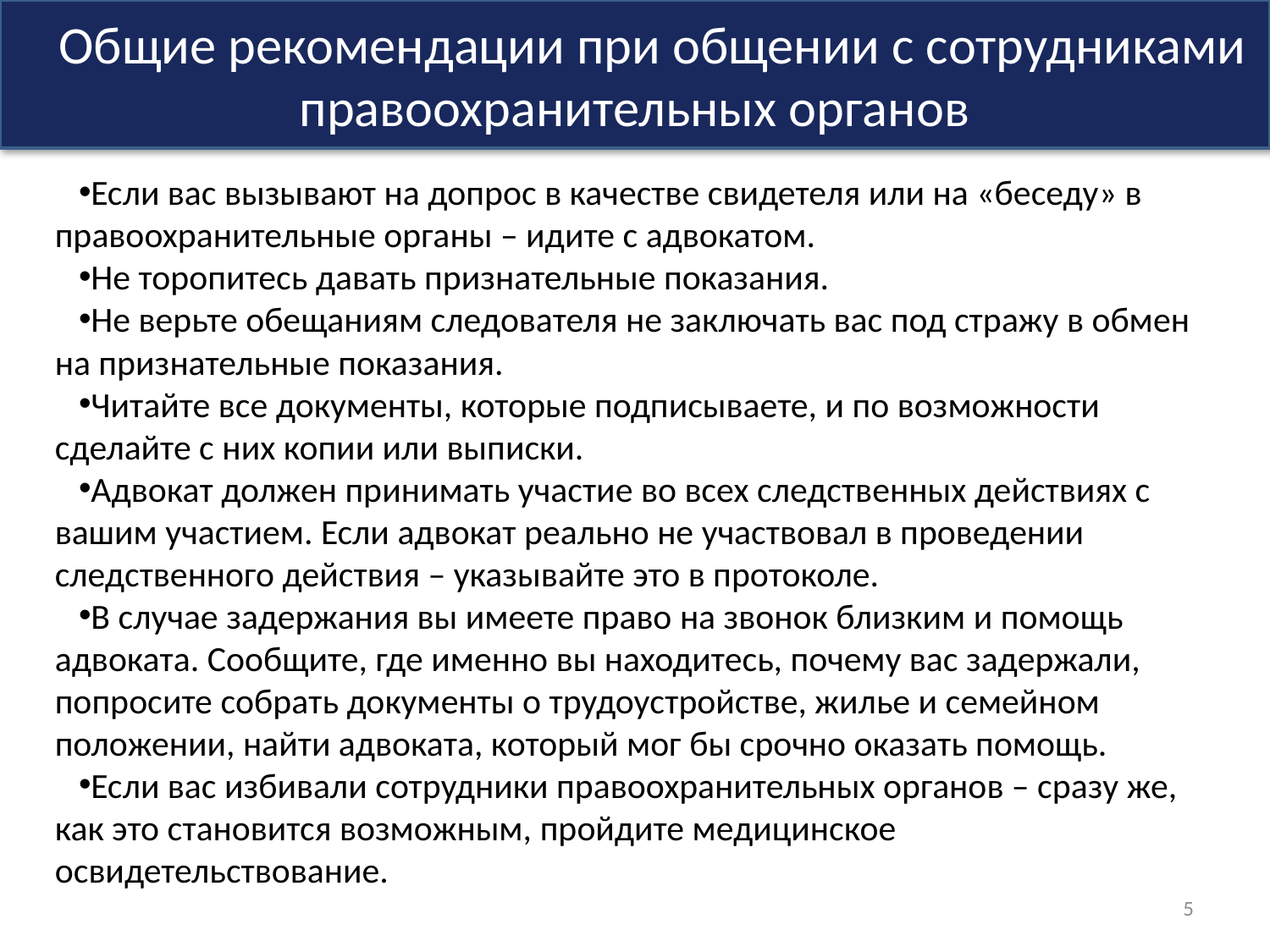

Общие рекомендации при общении с сотрудниками правоохранительных органов
Если вас вызывают на допрос в качестве свидетеля или на «беседу» в правоохранительные органы – идите с адвокатом.
Не торопитесь давать признательные показания.
Не верьте обещаниям следователя не заключать вас под стражу в обмен на признательные показания.
Читайте все документы, которые подписываете, и по возможности сделайте с них копии или выписки.
Адвокат должен принимать участие во всех следственных действиях с вашим участием. Если адвокат реально не участвовал в проведении следственного действия – указывайте это в протоколе.
В случае задержания вы имеете право на звонок близким и помощь адвоката. Сообщите, где именно вы находитесь, почему вас задержали, попросите собрать документы о трудоустройстве, жилье и семейном положении, найти адвоката, который мог бы срочно оказать помощь.
Если вас избивали сотрудники правоохранительных органов – сразу же, как это становится возможным, пройдите медицинское освидетельствование.

5